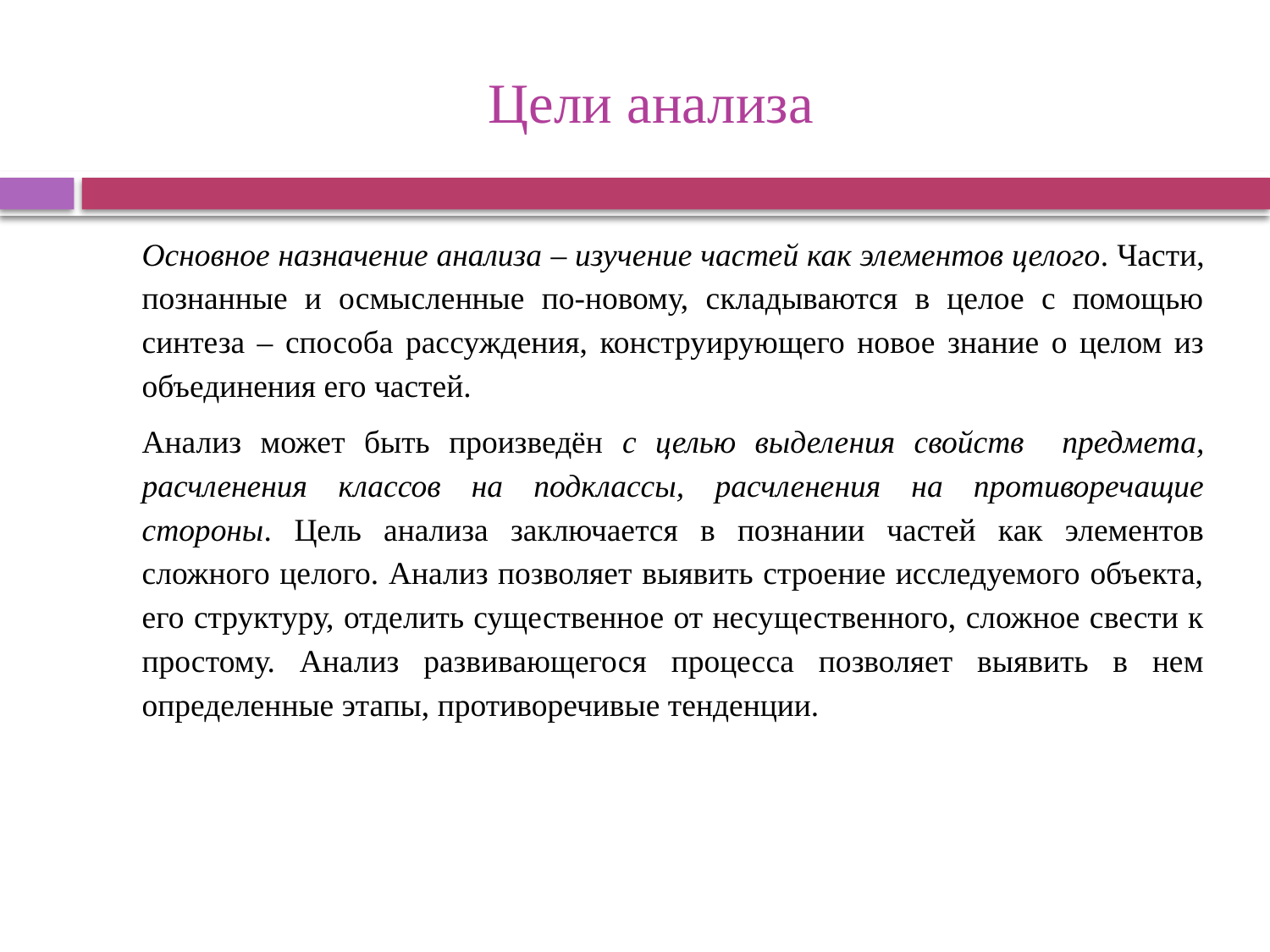

# Цели анализа
Основное назначение анализа – изучение частей как элементов целого. Части, познанные и осмысленные по-новому, складываются в целое с помощью синтеза – способа рассуждения, конструирующего новое знание о целом из объединения его частей.
Анализ может быть произведён с целью выделения свойств  предмета, расчленения классов на подклассы, расчленения на противоречащие стороны. Цель анализа заключается в познании частей как элементов сложного целого. Анализ позволяет выявить строение исследуемого объекта, его структуру, отделить существенное от несущественного, сложное свести к простому. Анализ развивающегося процесса позволяет выявить в нем определенные этапы, противоречивые тенденции.